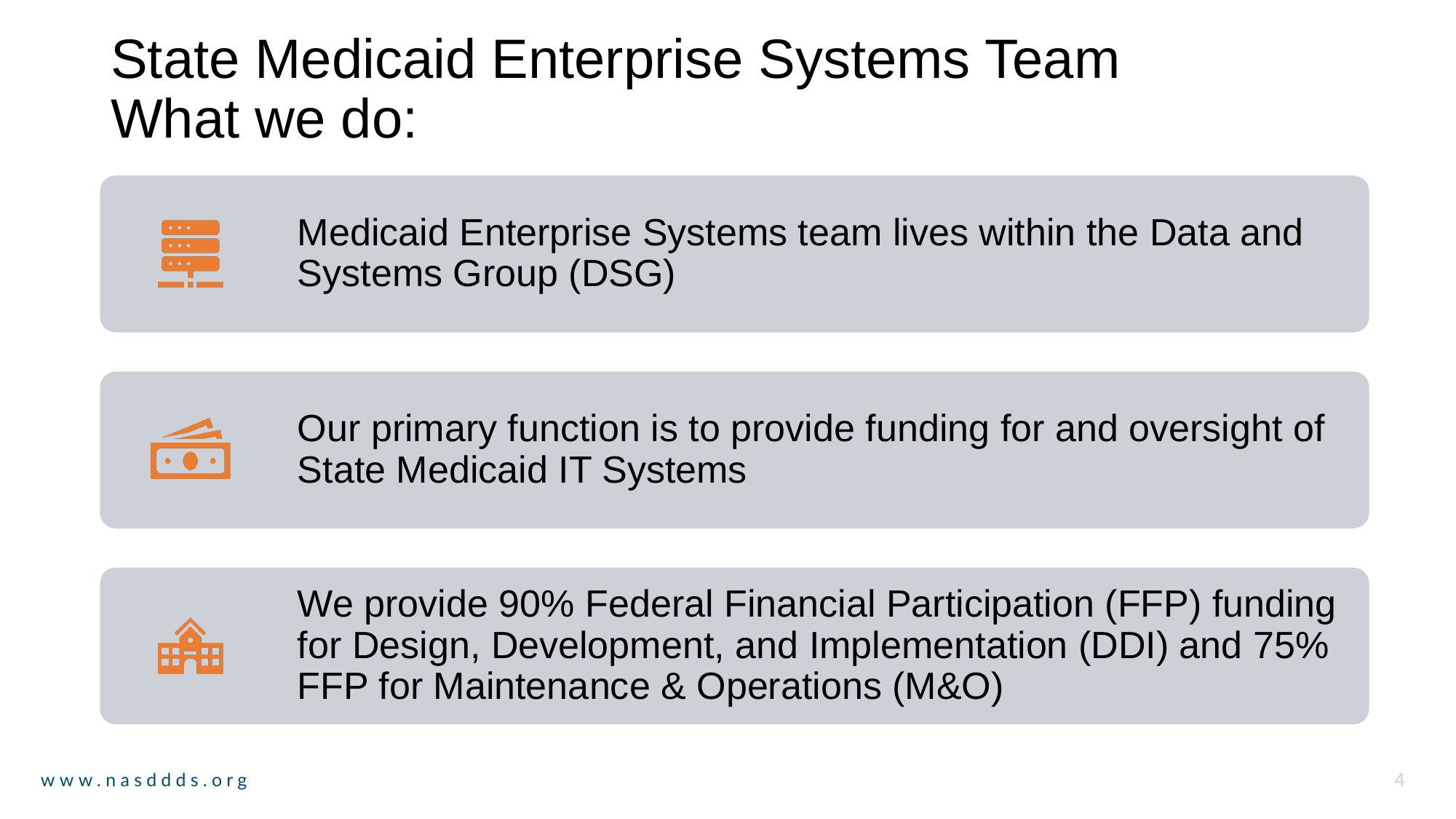

# State Medicaid Enterprise Systems Team What we do:
Medicaid Enterprise Systems team lives within the Data and Systems Group (DSG)
Our primary function is to provide funding for and oversight of State Medicaid IT Systems
We provide 90% Federal Financial Participation (FFP) funding for Design, Development, and Implementation (DDI) and 75% FFP for Maintenance & Operations (M&O)